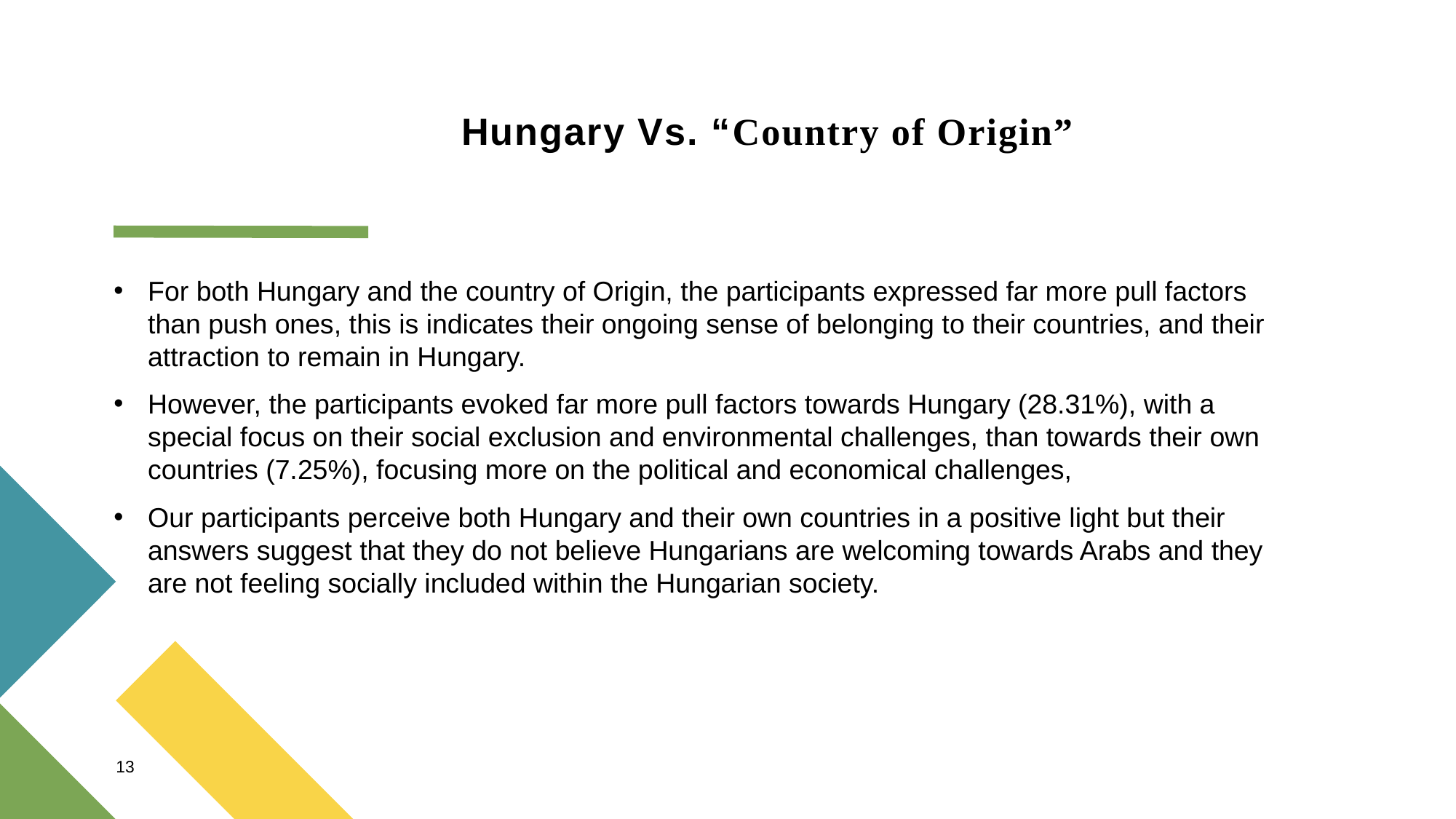

Hungary Vs. “Country of Origin”
For both Hungary and the country of Origin, the participants expressed far more pull factors than push ones, this is indicates their ongoing sense of belonging to their countries, and their attraction to remain in Hungary.
However, the participants evoked far more pull factors towards Hungary (28.31%), with a special focus on their social exclusion and environmental challenges, than towards their own countries (7.25%), focusing more on the political and economical challenges,
Our participants perceive both Hungary and their own countries in a positive light but their answers suggest that they do not believe Hungarians are welcoming towards Arabs and they are not feeling socially included within the Hungarian society.

13